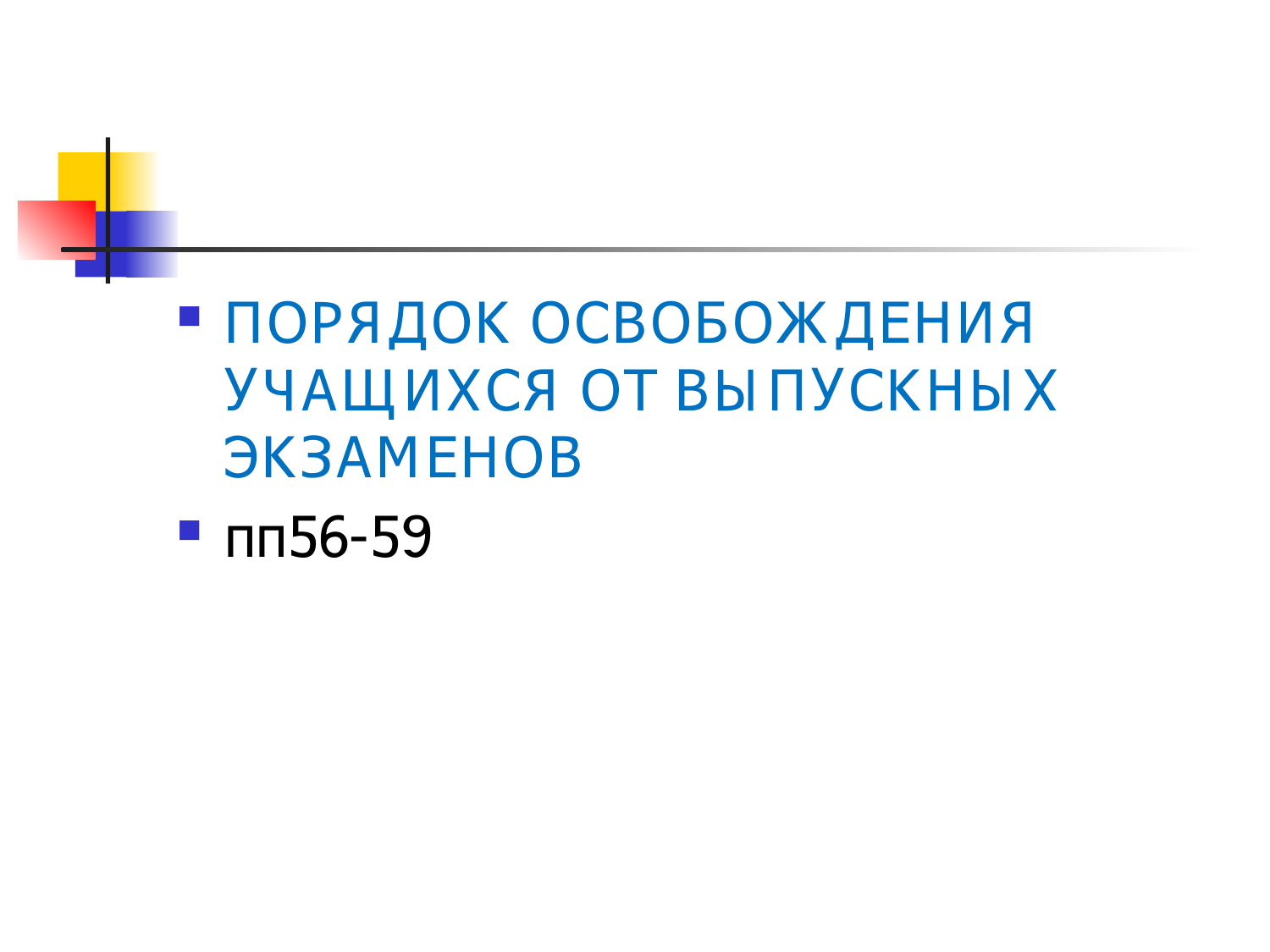

#
ПОРЯДОК ОСВОБОЖДЕНИЯ УЧАЩИХСЯ ОТ ВЫПУСКНЫХ ЭКЗАМЕНОВ
пп56-59